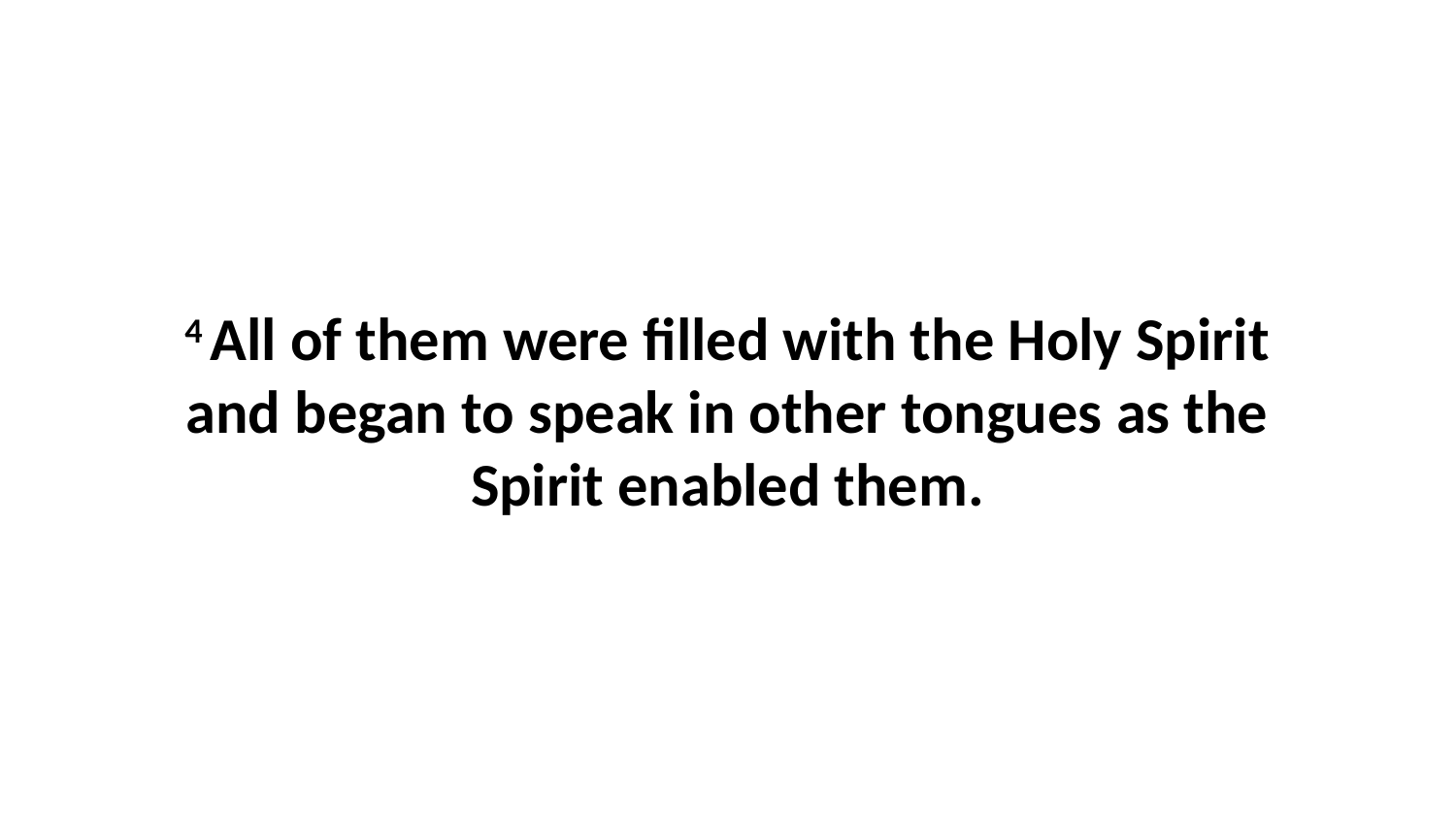

4 All of them were filled with the Holy Spirit and began to speak in other tongues as the Spirit enabled them.